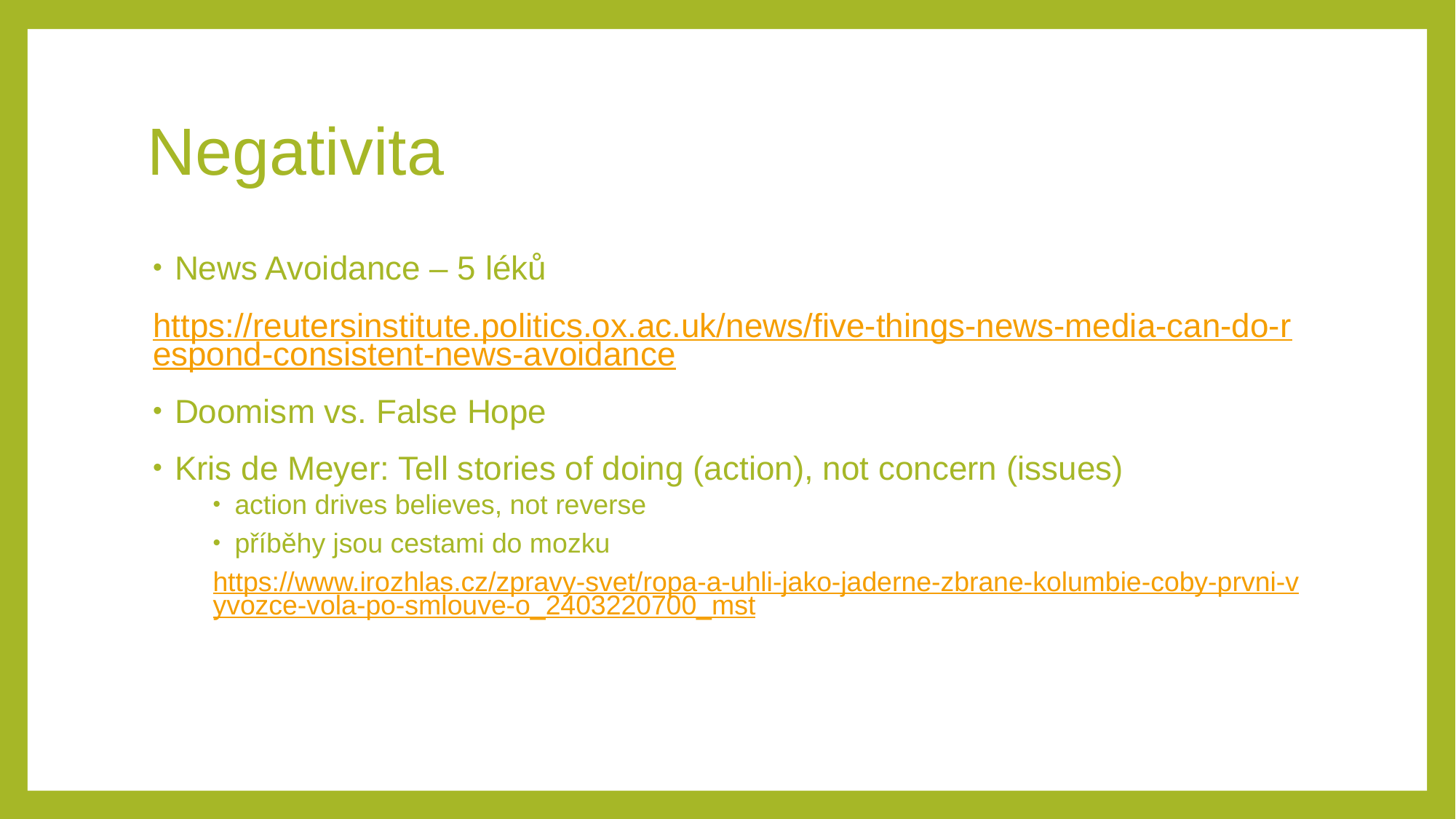

# Negativita
News Avoidance – 5 léků
https://reutersinstitute.politics.ox.ac.uk/news/five-things-news-media-can-do-respond-consistent-news-avoidance
Doomism vs. False Hope
Kris de Meyer: Tell stories of doing (action), not concern (issues)
action drives believes, not reverse
příběhy jsou cestami do mozku
https://www.irozhlas.cz/zpravy-svet/ropa-a-uhli-jako-jaderne-zbrane-kolumbie-coby-prvni-vyvozce-vola-po-smlouve-o_2403220700_mst